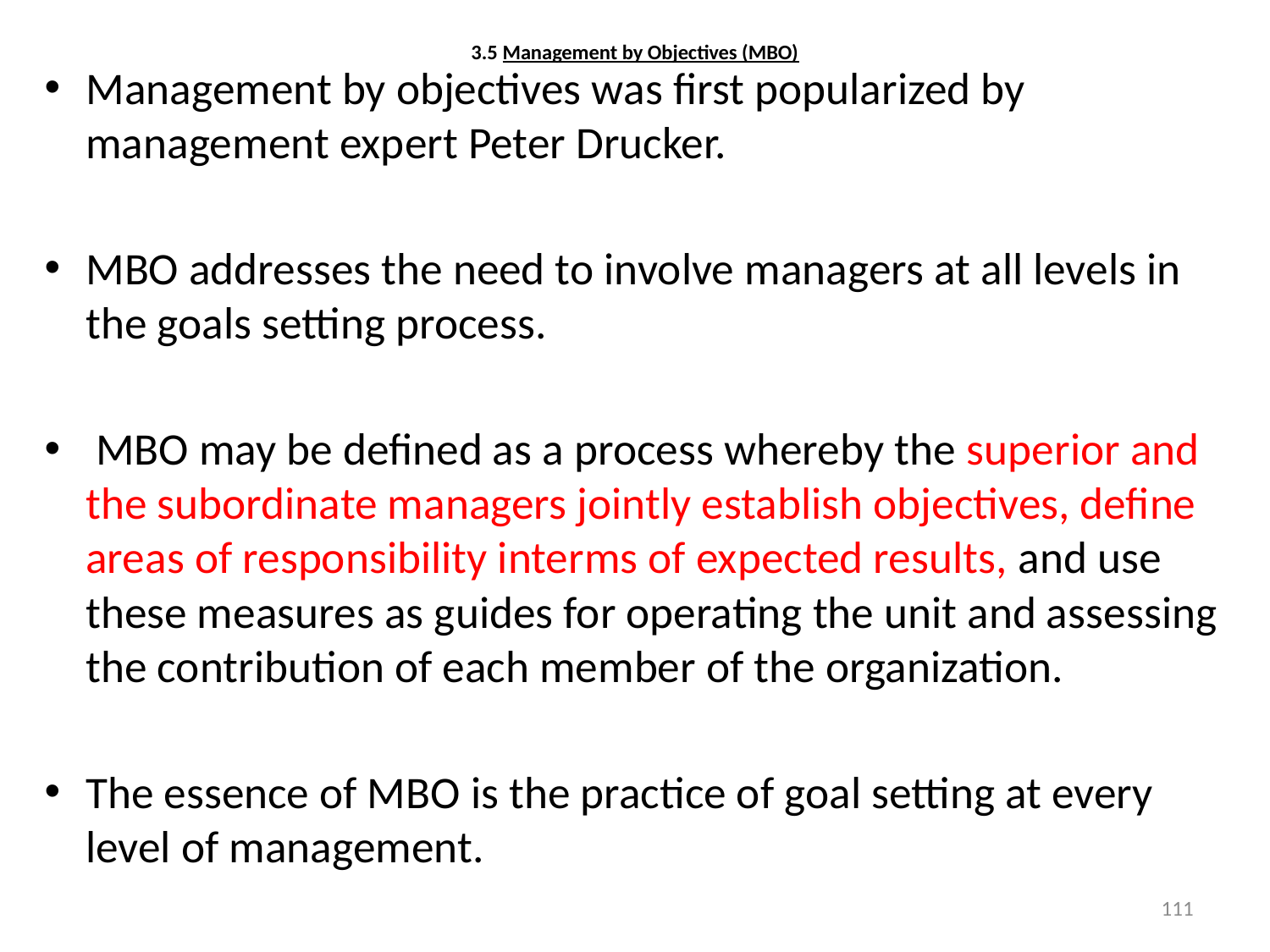

# 3.5 Management by Objectives (MBO)
Management by objectives was first popularized by management expert Peter Drucker.

MBO addresses the need to involve managers at all levels in the goals setting process.

 MBO may be defined as a process whereby the superior and the subordinate managers jointly establish objectives, define areas of responsibility interms of expected results, and use these measures as guides for operating the unit and assessing the contribution of each member of the organization.

The essence of MBO is the practice of goal setting at every level of management.
111